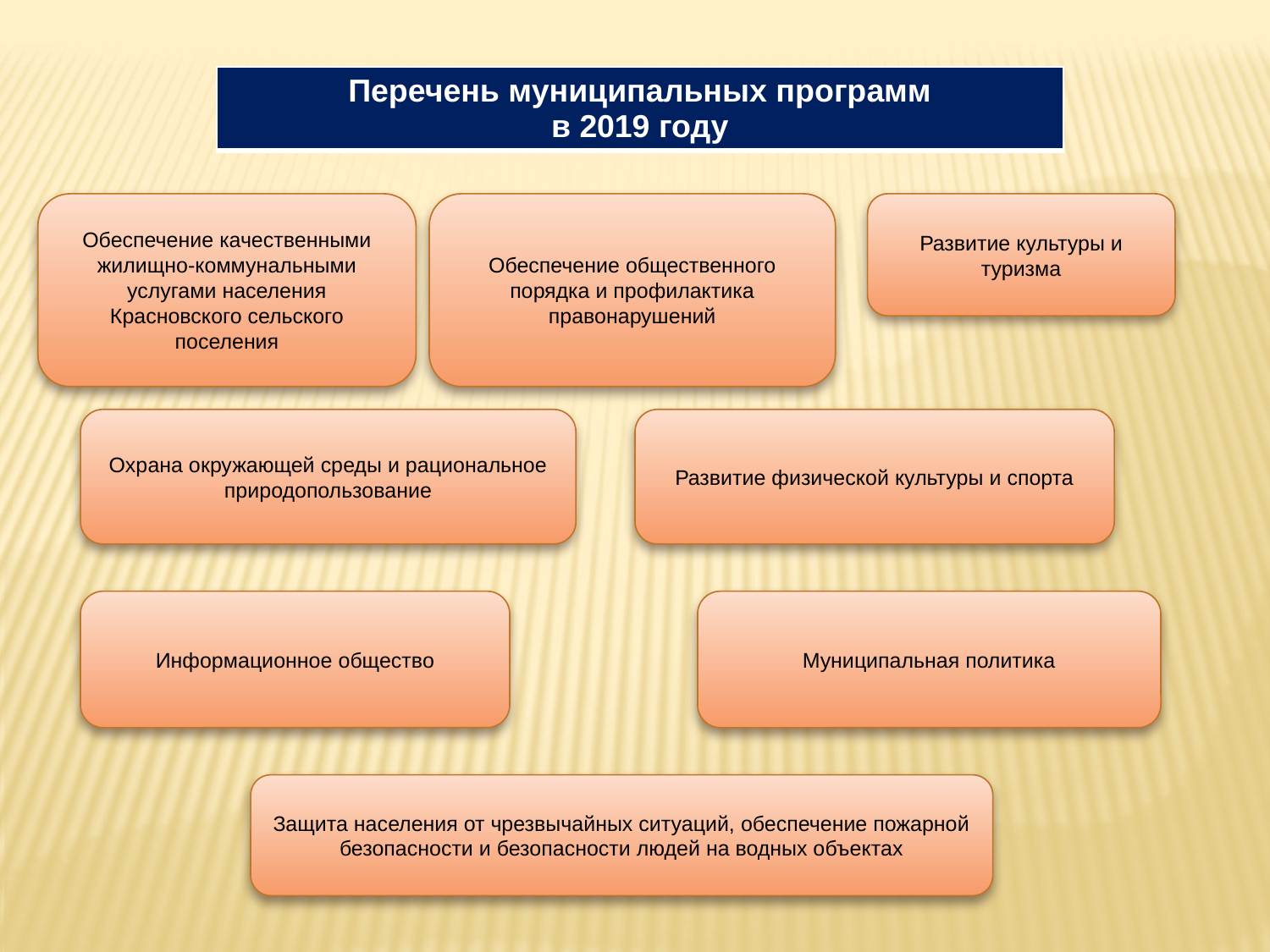

| Перечень муниципальных программ в 2019 году |
| --- |
Обеспечение качественными жилищно-коммунальными услугами населения Красновского сельского поселения
Обеспечение общественного порядка и профилактика правонарушений
Развитие культуры и туризма
Охрана окружающей среды и рациональное природопользование

Развитие физической культуры и спорта

Информационное общество
Муниципальная политика

Защита населения от чрезвычайных ситуаций, обеспечение пожарной безопасности и безопасности людей на водных объектах